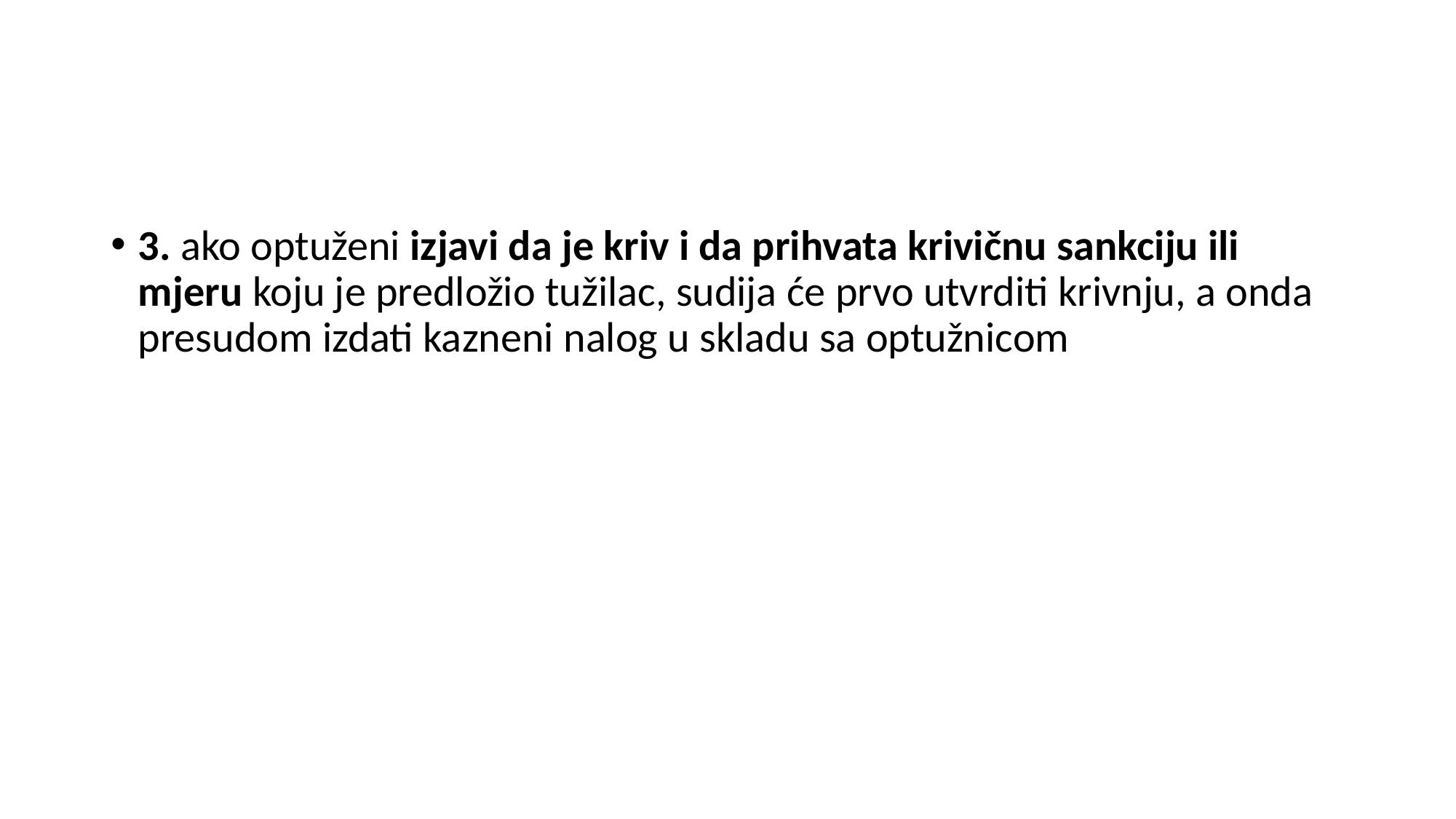

#
3. ako optuženi izjavi da je kriv i da prihvata krivičnu sankciju ili mjeru koju je predložio tužilac, sudija će prvo utvrditi krivnju, a onda presudom izdati kazneni nalog u skladu sa optužnicom